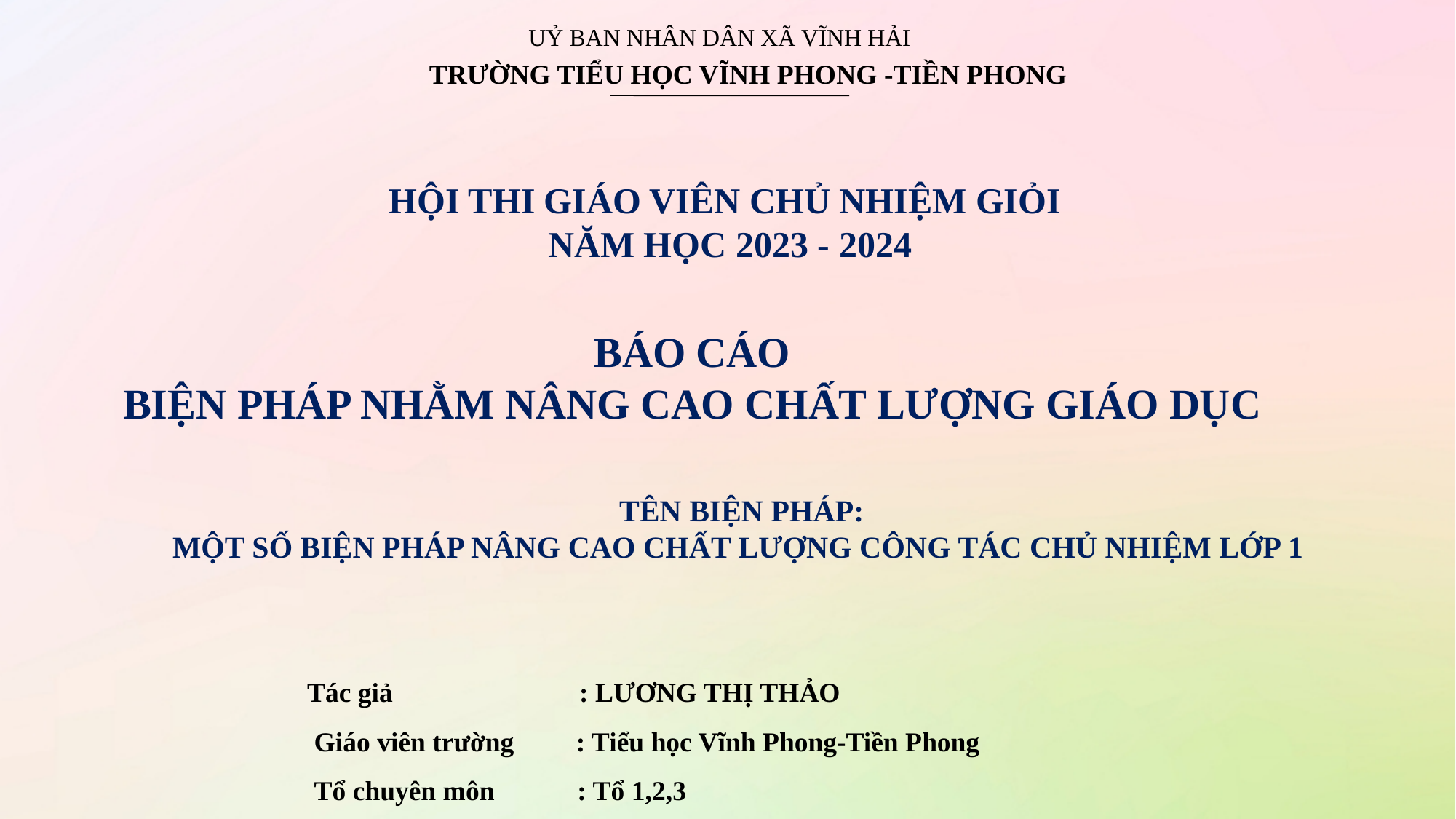

UỶ BAN NHÂN DÂN XÃ VĨNH HẢI

TRƯỜNG TIỂU HỌC VĨNH PHONG -TIỀN PHONG

HỘI THI GIÁO VIÊN CHỦ NHIỆM GIỎI
NĂM HỌC 2023 - 2024

BÁO CÁO
BIỆN PHÁP NHẰM NÂNG CAO CHẤT LƯỢNG GIÁO DỤC

TÊN BIỆN PHÁP:
MỘT SỐ BIỆN PHÁP NÂNG CAO CHẤT LƯỢNG CÔNG TÁC CHỦ NHIỆM LỚP 1

   Tác giả                           : LƯƠNG THỊ THẢO
    Giáo viên trường         : Tiểu học Vĩnh Phong-Tiền Phong
    Tổ chuyên môn            : Tổ 1,2,3